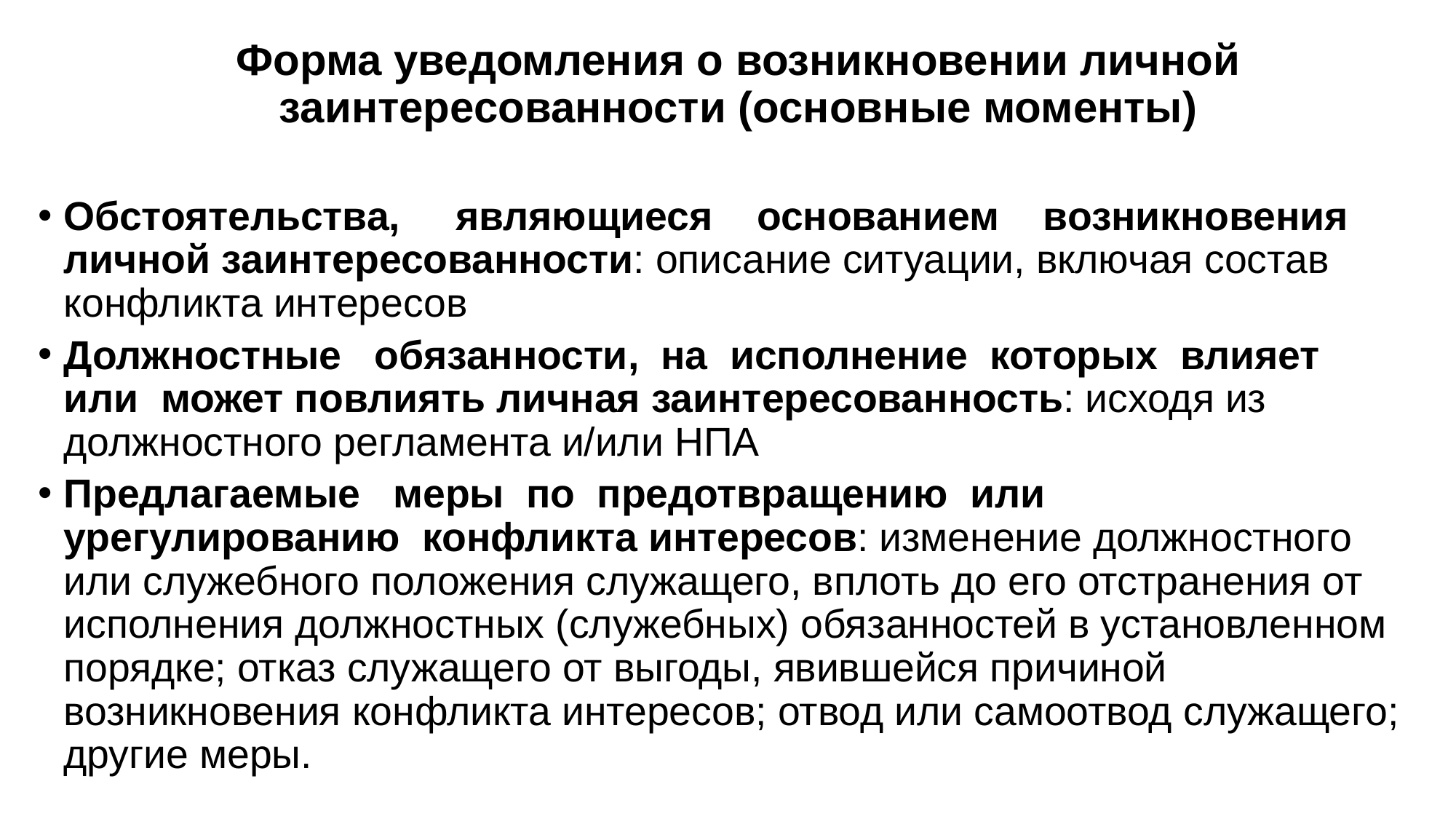

# Форма уведомления о возникновении личной заинтересованности (основные моменты)
Обстоятельства,     являющиеся    основанием    возникновения    личной заинтересованности: описание ситуации, включая состав конфликта интересов
Должностные   обязанности,  на  исполнение  которых  влияет  или  может повлиять личная заинтересованность: исходя из должностного регламента и/или НПА
Предлагаемые   меры  по  предотвращению  или  урегулированию  конфликта интересов: изменение должностного или служебного положения служащего, вплоть до его отстранения от исполнения должностных (служебных) обязанностей в установленном порядке; отказ служащего от выгоды, явившейся причиной возникновения конфликта интересов; отвод или самоотвод служащего; другие меры.